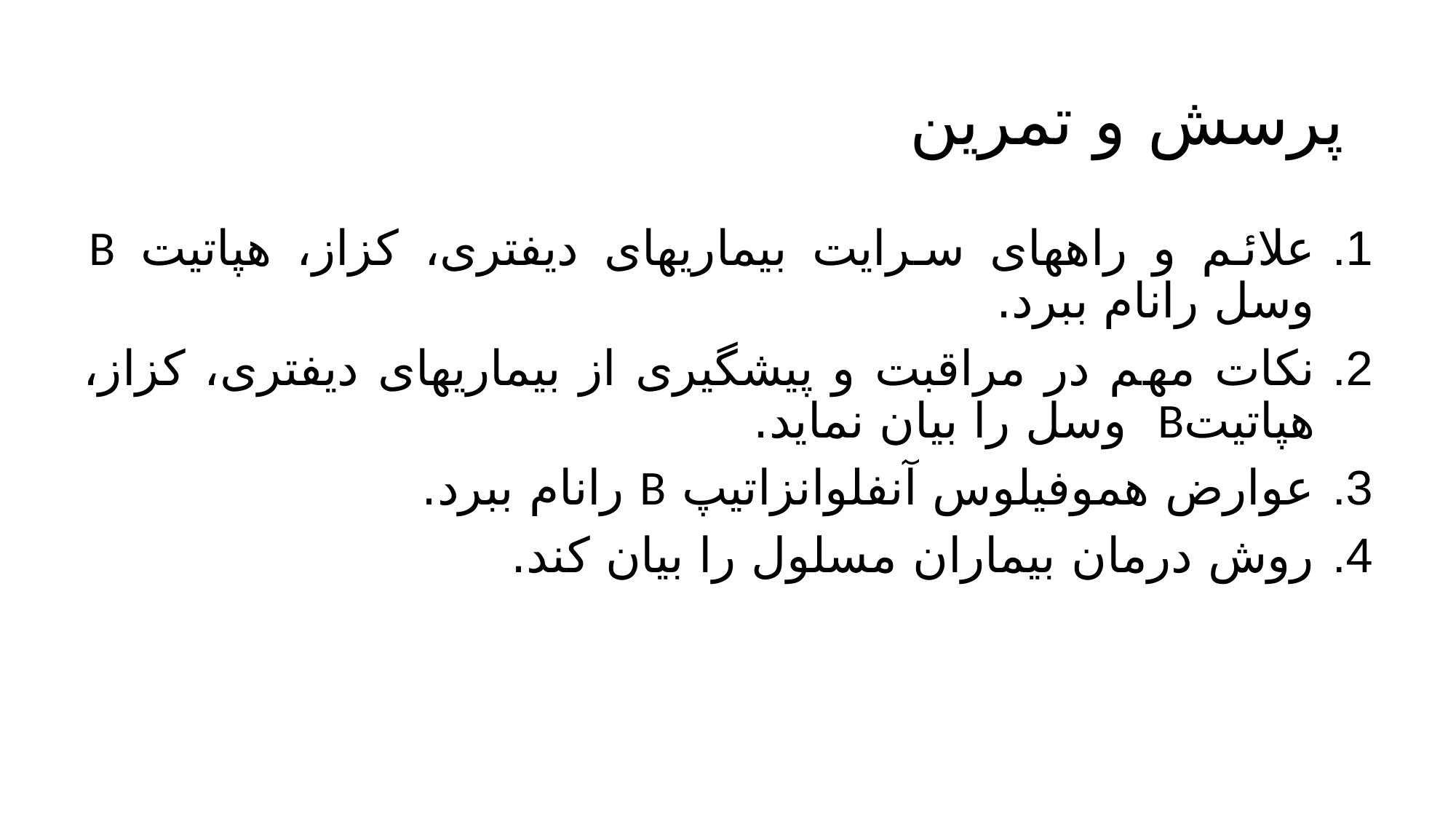

# پرسش و تمرین
علائم و راههای سرایت بیماریهای دیفتری، کزاز، هپاتیت B وسل رانام ببرد.
نکات مهم در مراقبت و پیشگیری از بیماریهای دیفتری، کزاز، هپاتیتB  وسل را بیان نماید.
عوارض هموفیلوس آنفلوانزاتیپ B رانام ببرد.
روش درمان بیماران مسلول را بیان کند.